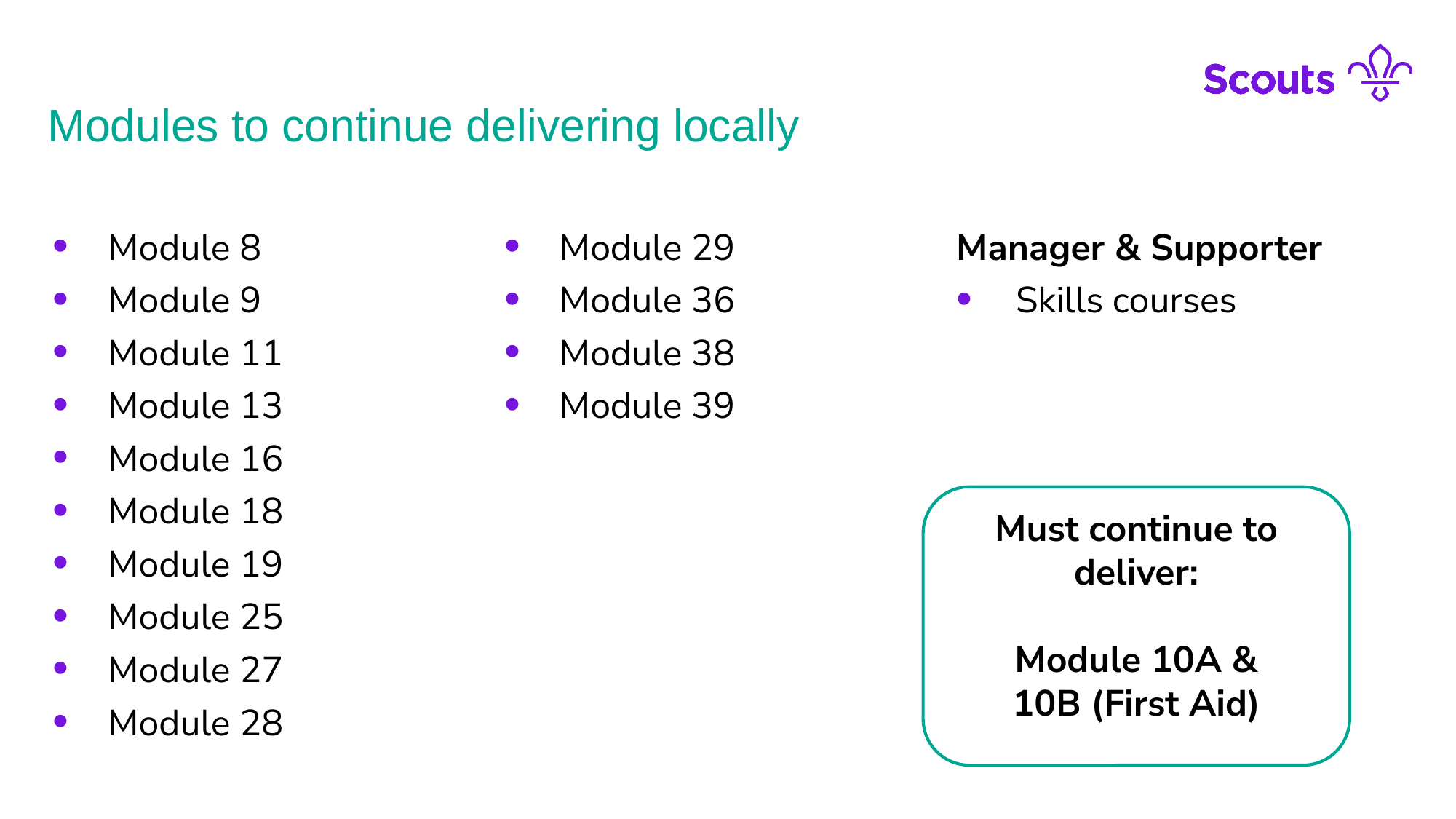

Modules to continue delivering locally
Module 8
Module 9
Module 11
Module 13
Module 16
Module 18
Module 19
Module 25
Module 27
Module 28
Module 29
Module 36
Module 38
Module 39

Manager & Supporter
  Skills courses
Must continue to deliver:

Module 10A & 10B (First Aid)